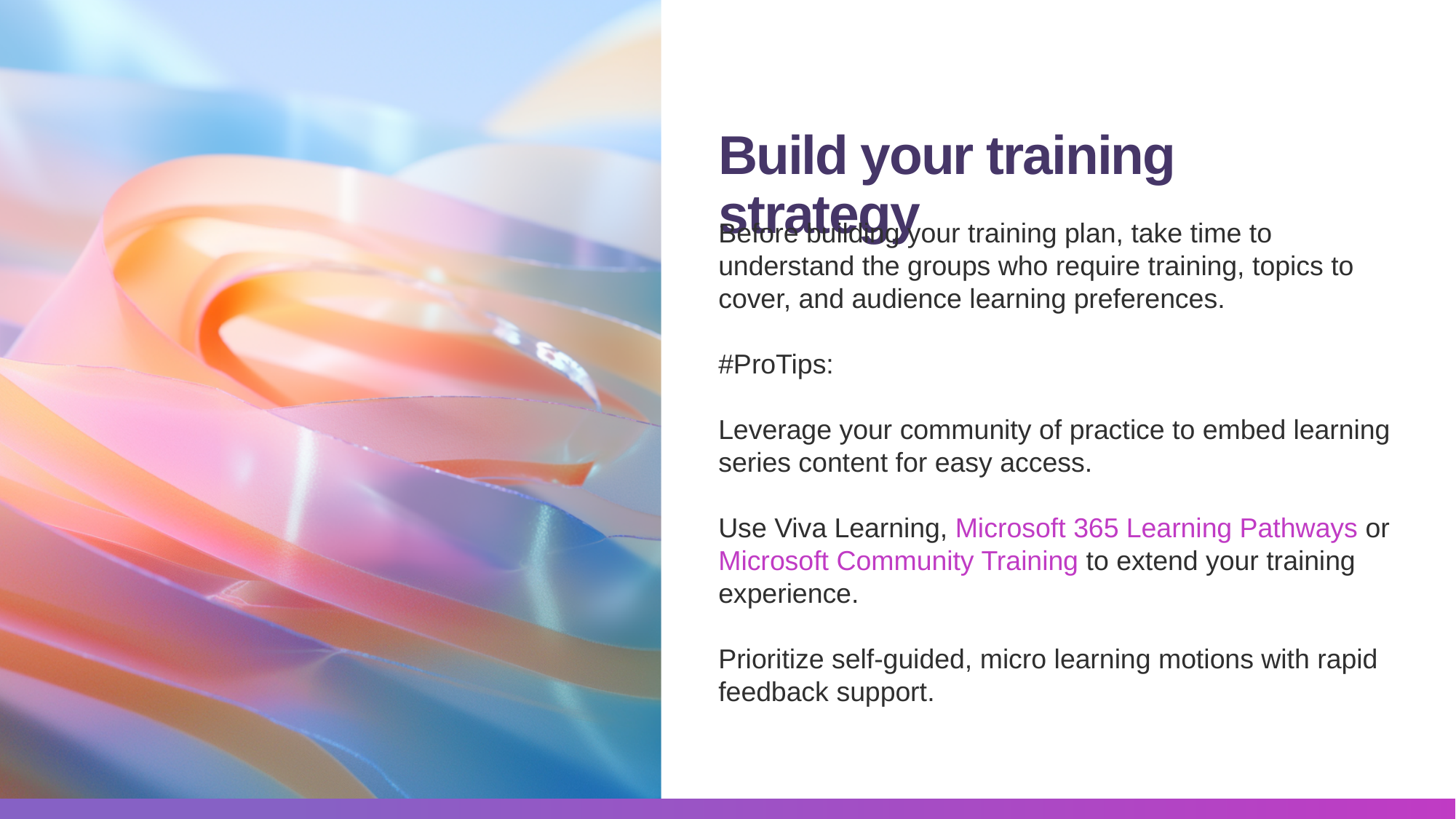

Build your training strategy
Before building your training plan, take time to understand the groups who require training, topics to cover, and audience learning preferences.

#ProTips:
Leverage your community of practice to embed learning series content for easy access.

Use Viva Learning, Microsoft 365 Learning Pathways or Microsoft Community Training to extend your training experience.

Prioritize self-guided, micro learning motions with rapid feedback support.